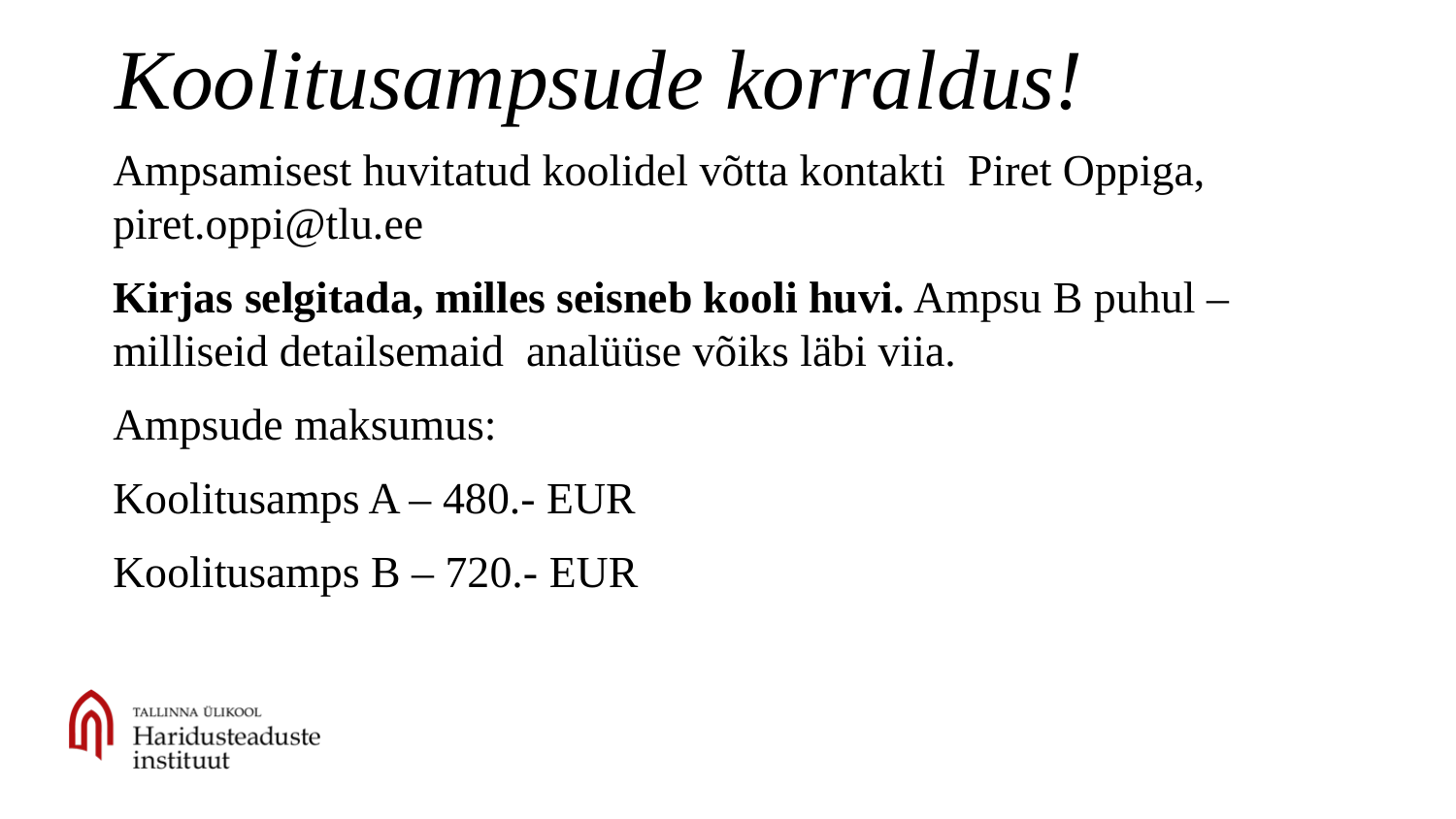

# Koolitusampsude korraldus!
Ampsamisest huvitatud koolidel võtta kontakti  Piret Oppiga,  piret.oppi@tlu.ee
Kirjas selgitada, milles seisneb kooli huvi. Ampsu B puhul – milliseid detailsemaid  analüüse võiks läbi viia.
Ampsude maksumus:
Koolitusamps A – 480.- EUR
Koolitusamps B – 720.- EUR